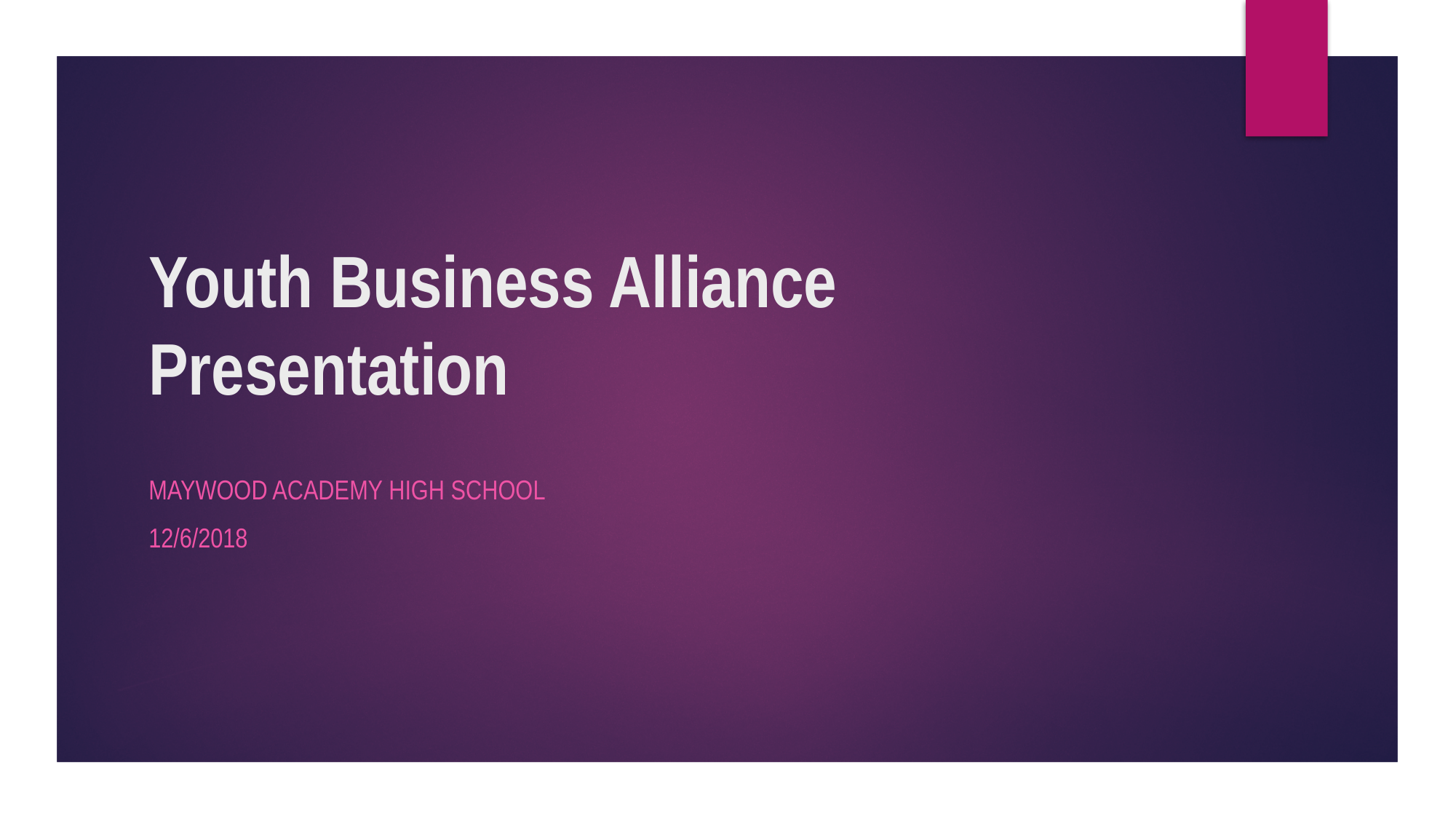

# Youth Business Alliance Presentation
Maywood Academy high school
12/6/2018